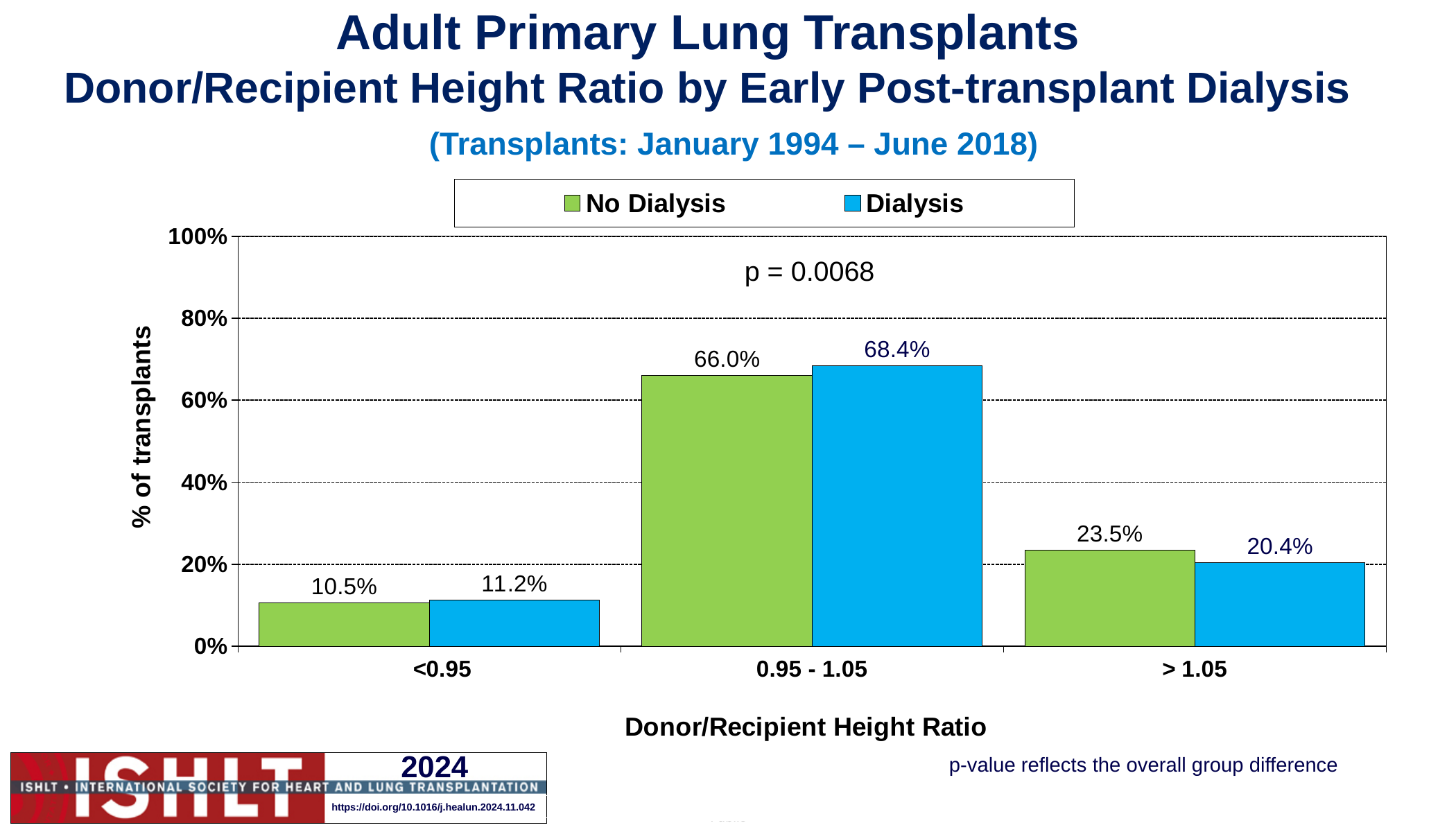

Adult Primary Lung Transplants
Donor/Recipient Height Ratio by Early Post-transplant Dialysis
(Transplants: January 1994 – June 2018)

### Chart

| Category | No Dialysis | Dialysis |
|---|---|---|
|     <0.95 | 0.105 | 0.112 |
| 0.95 - 1.05 | 0.66 | 0.684 |
| > 1.05 | 0.235 | 0.204 |
p-value reflects the overall group difference